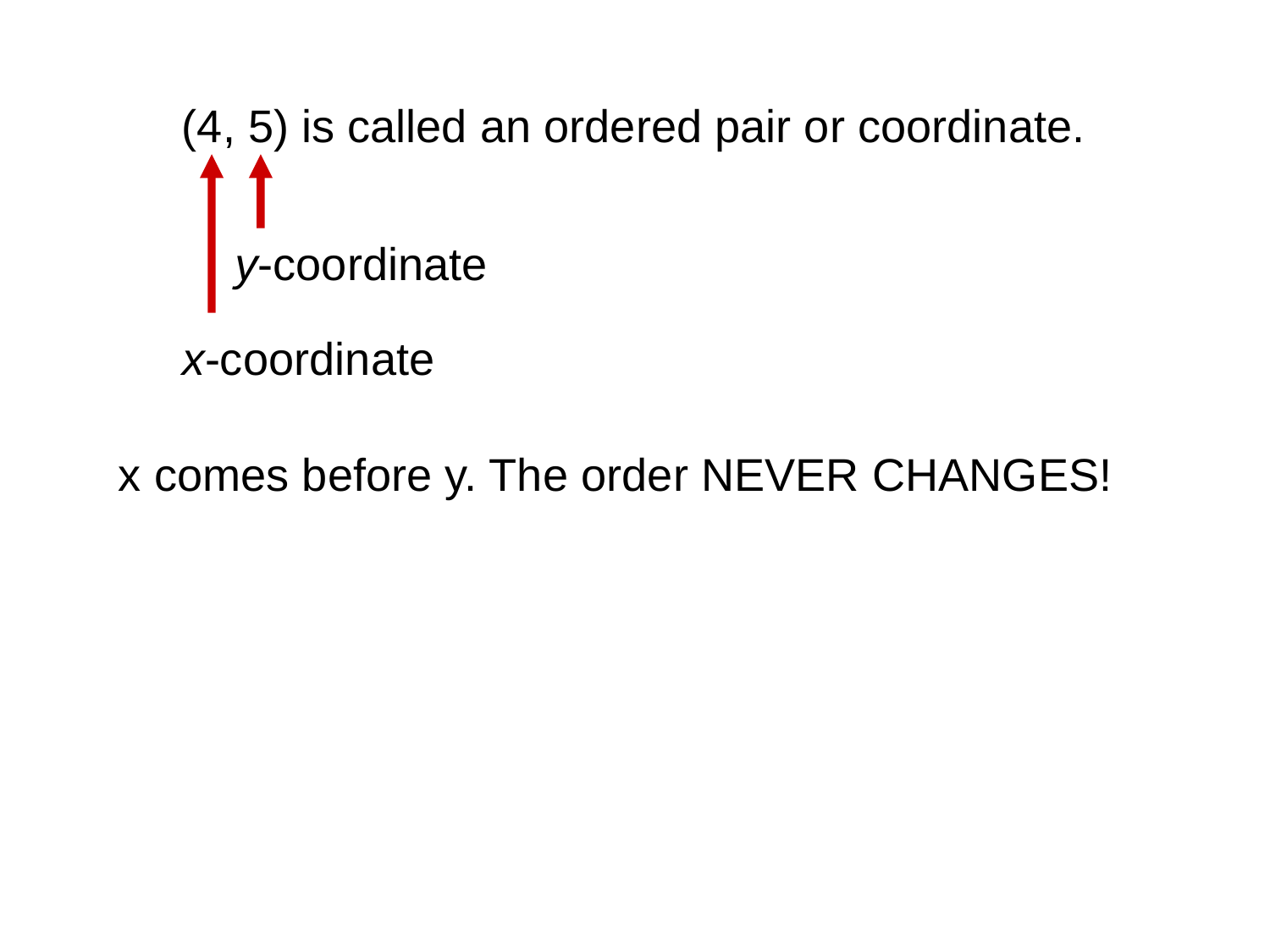

(4, 5) is called an ordered pair or coordinate.

x-coordinate

y-coordinate
x comes before y. The order NEVER CHANGES!